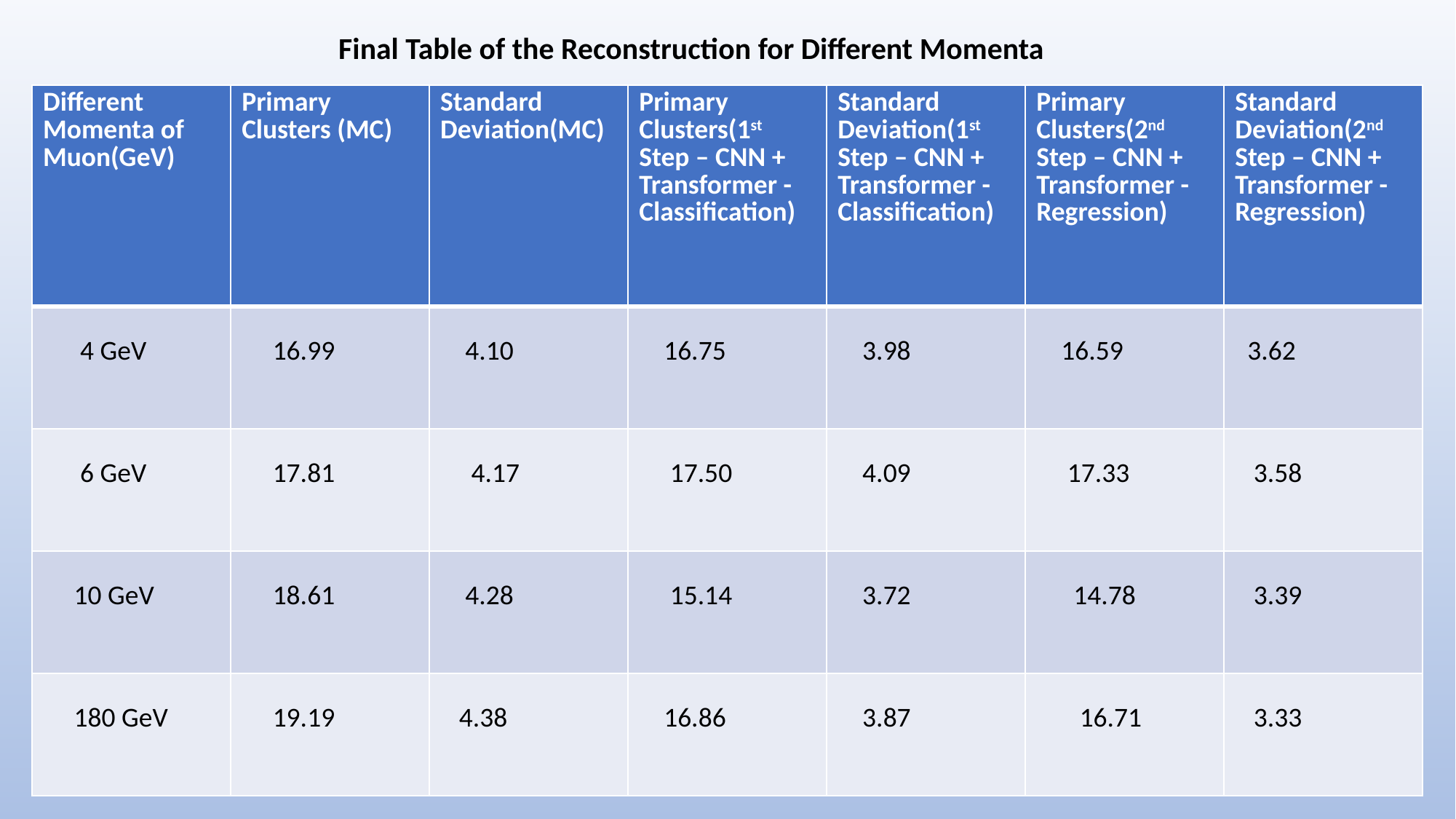

Final Table of the Reconstruction for Different Momenta
| Different Momenta of Muon(GeV) | Primary Clusters (MC) | Standard Deviation(MC) | Primary Clusters(1st Step – CNN + Transformer - Classification) | Standard Deviation(1st Step – CNN + Transformer - Classification) | Primary Clusters(2nd Step – CNN + Transformer - Regression) | Standard Deviation(2nd Step – CNN + Transformer - Regression) |
| --- | --- | --- | --- | --- | --- | --- |
| 4 GeV | 16.99 | 4.10 | 16.75 | 3.98 | 16.59 | 3.62 |
| 6 GeV | 17.81 | 4.17 | 17.50 | 4.09 | 17.33 | 3.58 |
| 10 GeV | 18.61 | 4.28 | 15.14 | 3.72 | 14.78 | 3.39 |
| 180 GeV | 19.19 | 4.38 | 16.86 | 3.87 | 16.71 | 3.33 |